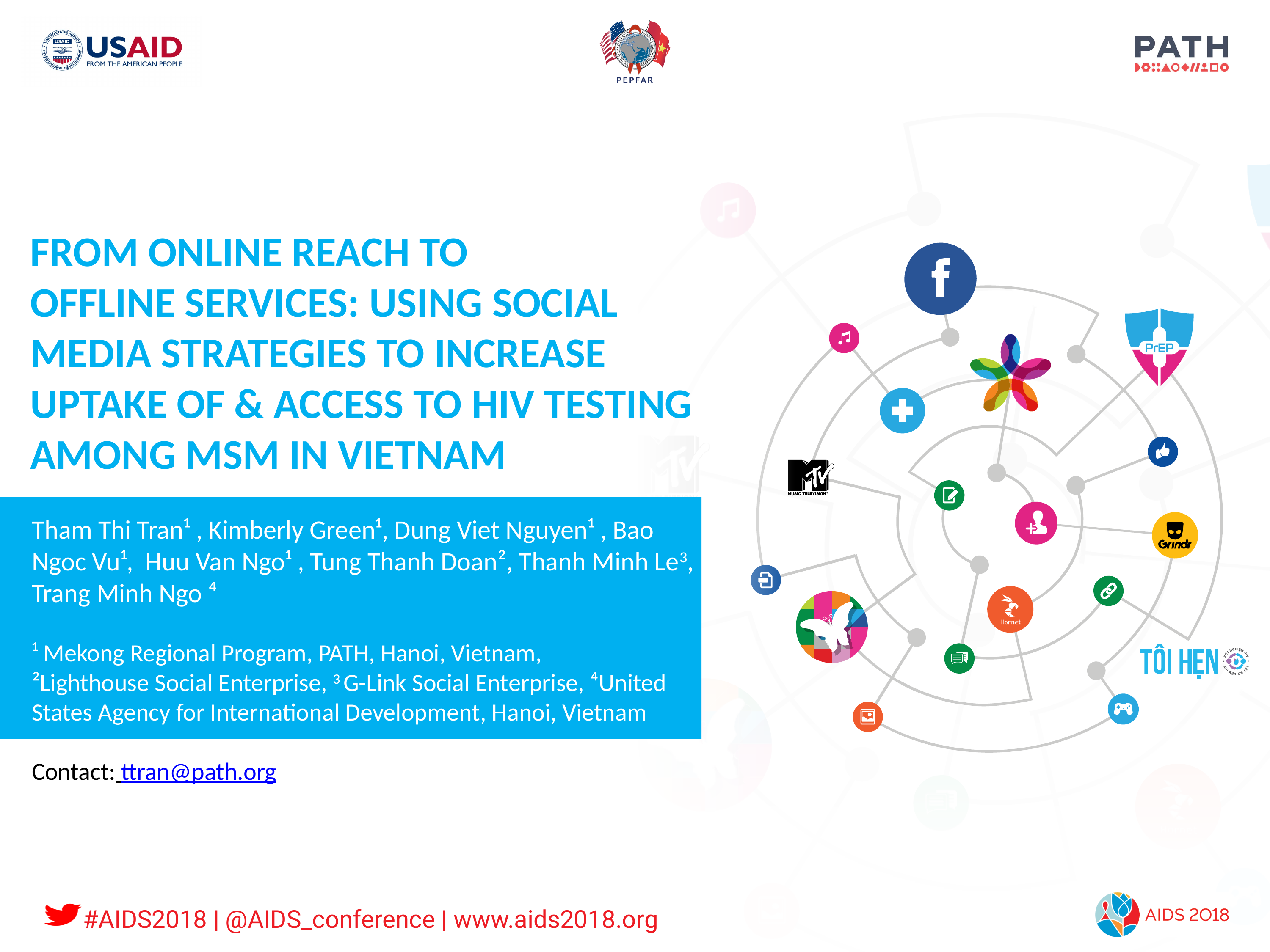

FROM ONLINE REACH TO
OFFLINE SERVICES: USING SOCIAL MEDIA STRATEGIES TO INCREASE UPTAKE OF & ACCESS TO HIV TESTING AMONG MSM IN VIETNAM

Tham Thi Tran¹ , Kimberly Green¹, Dung Viet Nguyen¹ , Bao Ngoc Vu¹,  Huu Van Ngo¹ , Tung Thanh Doan², Thanh Minh Le3, Trang Minh Ngo ⁴
¹ Mekong Regional Program, PATH, Hanoi, Vietnam,                    ²Lighthouse Social Enterprise, 3 G-Link Social Enterprise, ⁴United States Agency for International Development, Hanoi, Vietnam
Contact: ttran@path.org